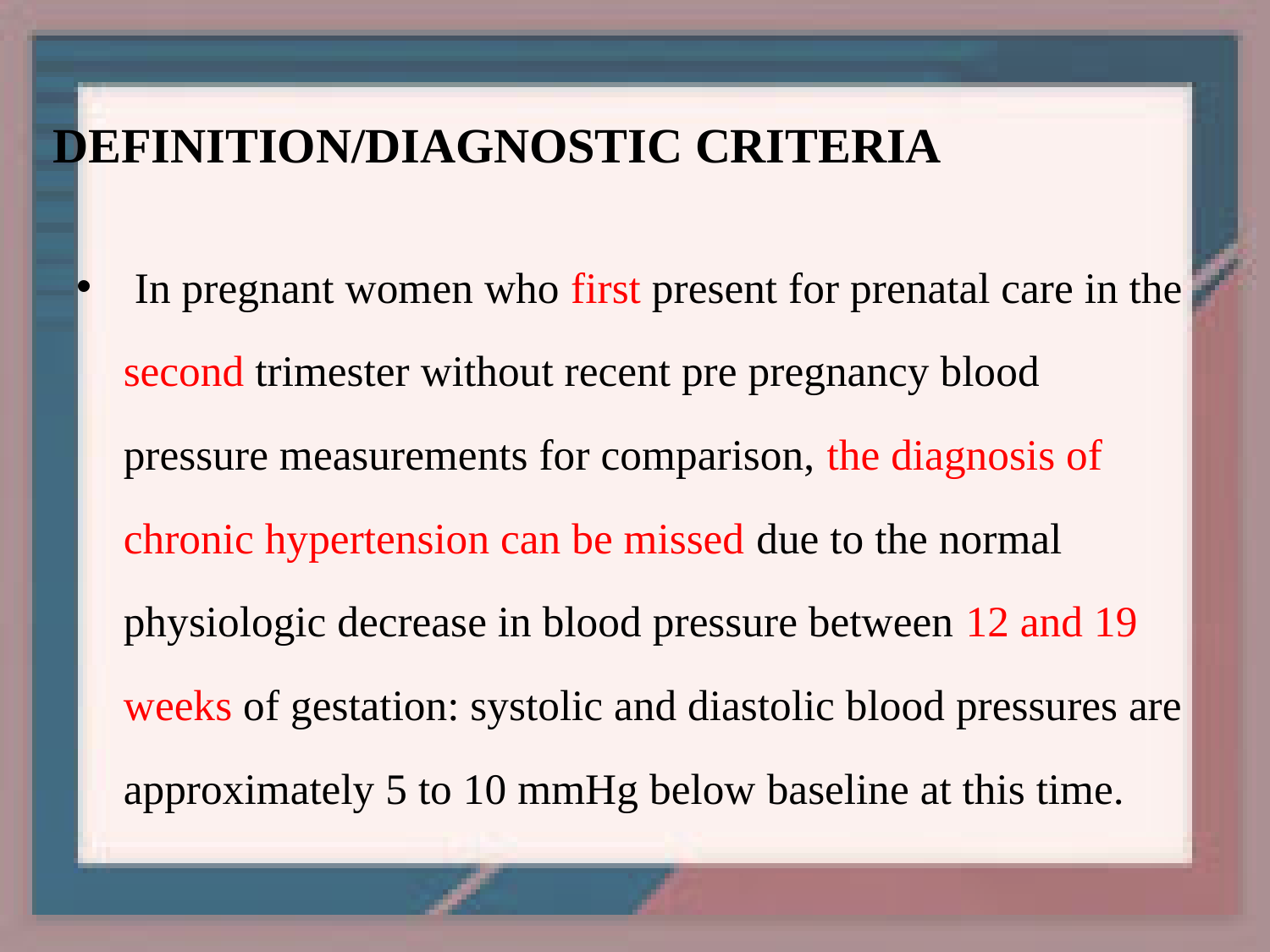

# DEFINITION/DIAGNOSTIC CRITERIA
 In pregnant women who first present for prenatal care in the second trimester without recent pre pregnancy blood pressure measurements for comparison, the diagnosis of chronic hypertension can be missed due to the normal physiologic decrease in blood pressure between 12 and 19 weeks of gestation: systolic and diastolic blood pressures are approximately 5 to 10 mmHg below baseline at this time.